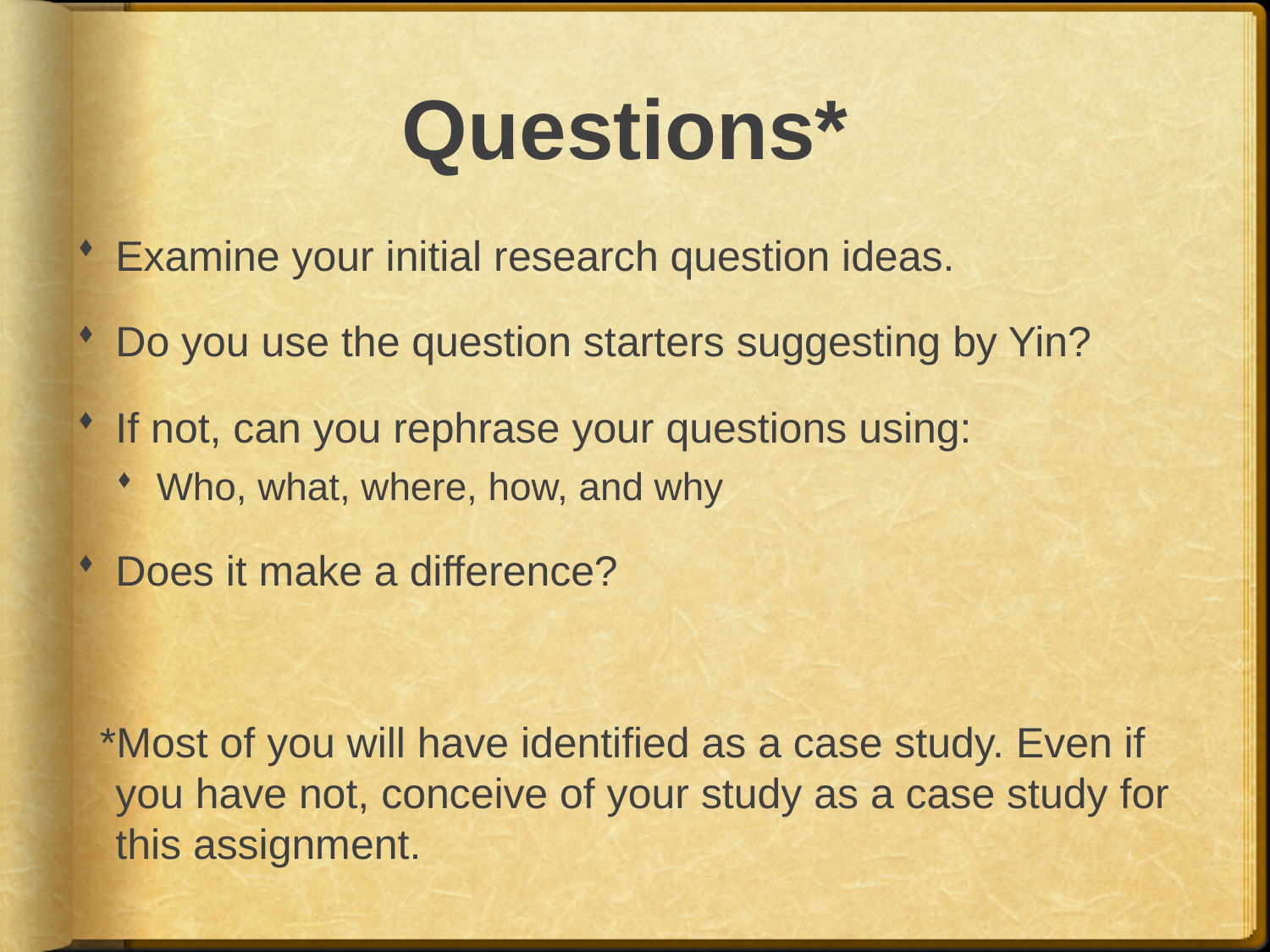

# Questions*
Examine your initial research question ideas.
Do you use the question starters suggesting by Yin?
If not, can you rephrase your questions using:
Who, what, where, how, and why
Does it make a difference?

  *Most of you will have identified as a case study. Even if you have not, conceive of your study as a case study for this assignment.